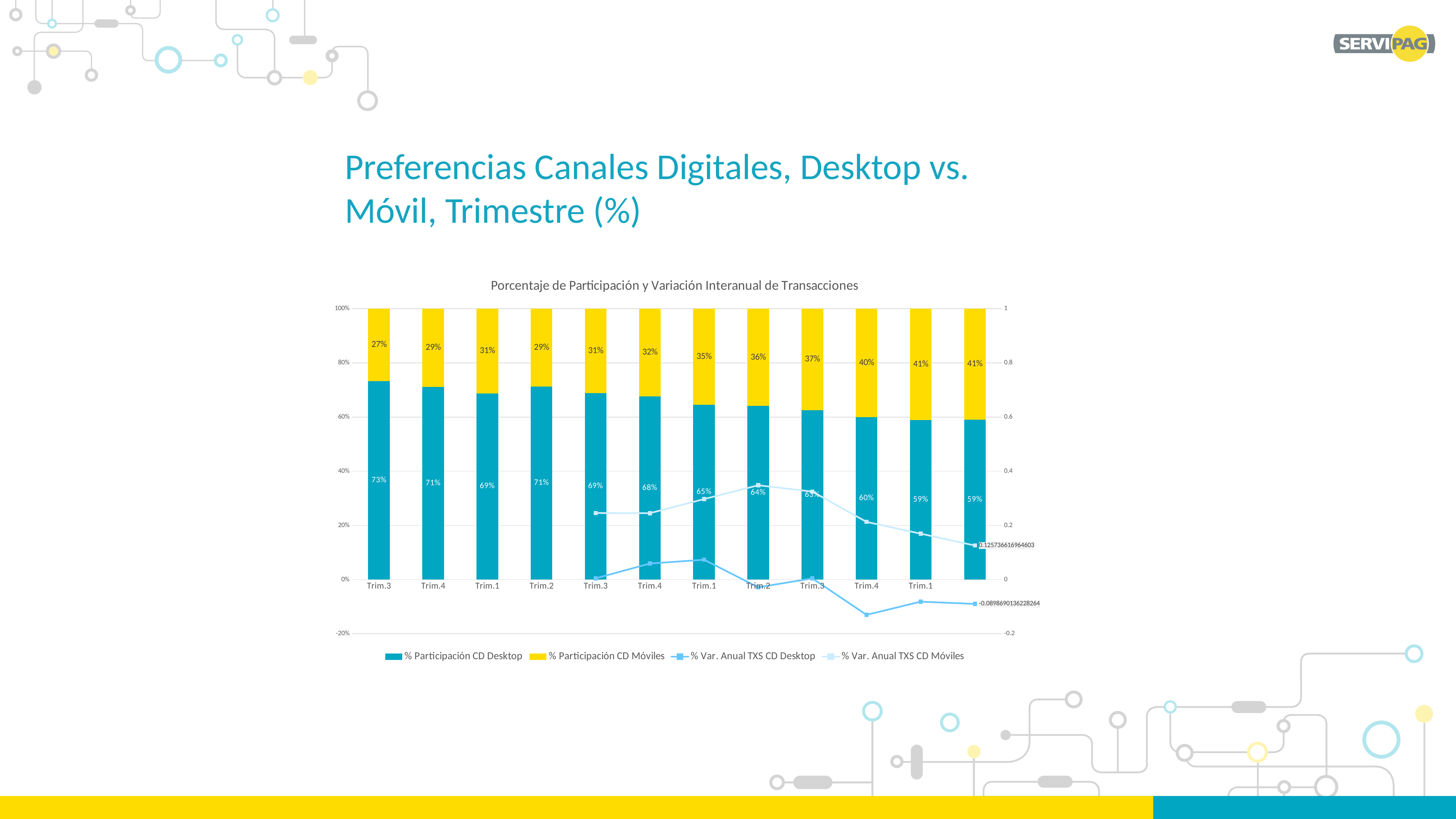

Preferencias Canales Digitales, Desktop vs. Móvil, Trimestre (%)

### Chart: Porcentaje de Participación y Variación Interanual de Transacciones

| Category | % Participación CD Desktop | % Participación CD Móviles | % Var. Anual TXS CD Desktop | % Var. Anual TXS CD Móviles |
|---|---|---|---|---|
| Trim.3 | 0.7324081655590498 | 0.2675918344409502 | None | None |
| Trim.4 | 0.7111609815910755 | 0.28883901840892445 | None | None |
| Trim.1 | 0.6878495957126975 | 0.31215040428730245 | None | None |
| Trim.2 | 0.7123479236049752 | 0.2876520763950248 | None | None |
| Trim.3 | 0.6882072792414908 | 0.3117927207585092 | 0.004610195468739198 | 0.2457319752307392 |
| Trim.4 | 0.6768427567969045 | 0.3231572432030955 | 0.05924308151863178 | 0.2451847846810309 |
| Trim.1 | 0.6458100702629365 | 0.35418992973706354 | 0.07339934623717248 | 0.297245902221867 |
| Trim.2 | 0.6408964157948046 | 0.3591035842051954 | -0.02836020282487739 | 0.3482233396876404 |
| Trim.3 | 0.6259244807898106 | 0.37407551921018944 | 0.004287232270250962 | 0.32479469764658275 |
| Trim.4 | 0.6002984809074456 | 0.3997015190925543 | -0.13023176178199536 | 0.2129586329933466 |
| Trim.1 | 0.5888355282071717 | 0.4111644717928284 | -0.08147725109461257 | 0.16944579144494654 |